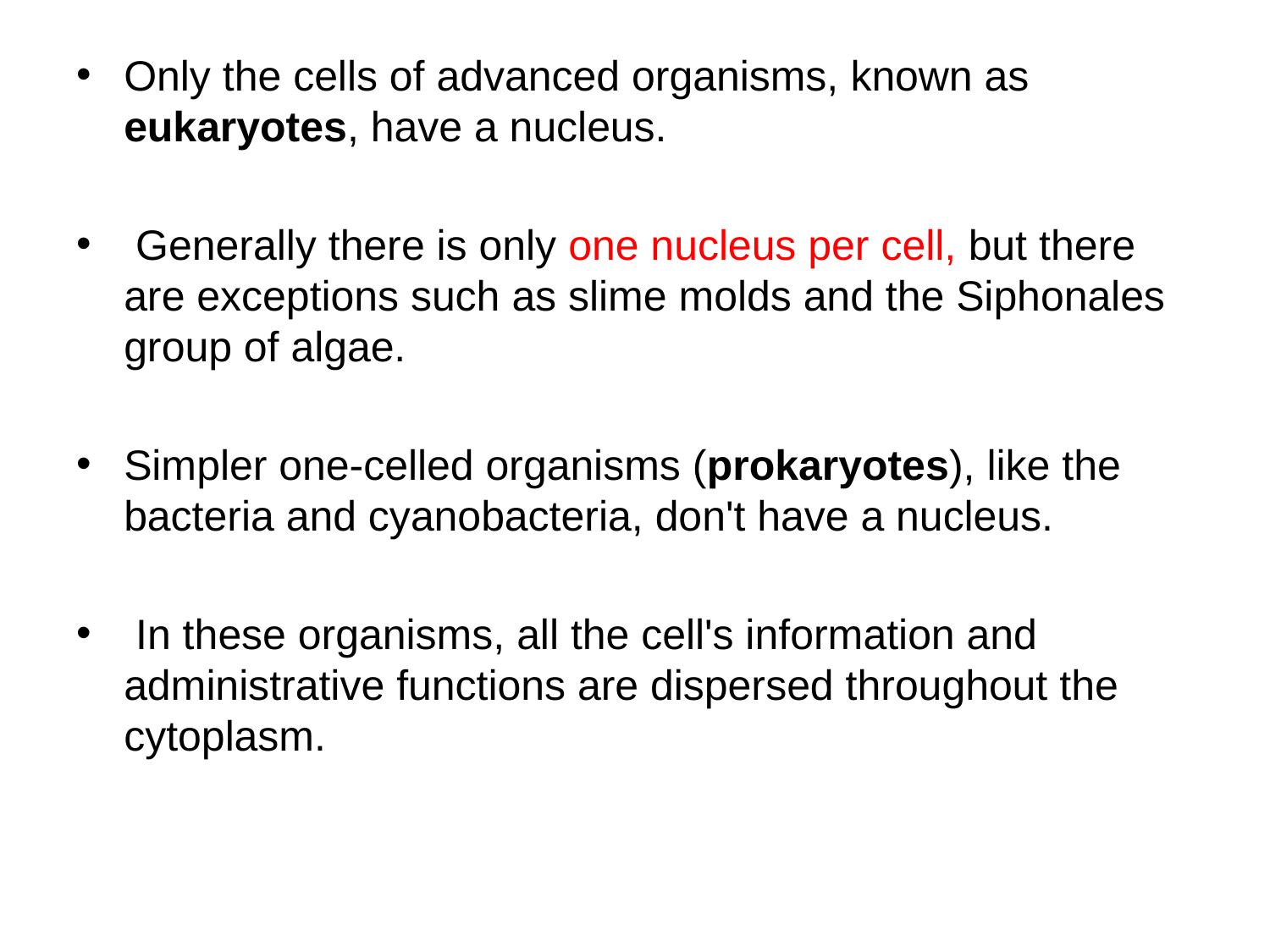

Only the cells of advanced organisms, known as eukaryotes, have a nucleus.

 Generally there is only one nucleus per cell, but there are exceptions such as slime molds and the Siphonales group of algae.

Simpler one-celled organisms (prokaryotes), like the bacteria and cyanobacteria, don't have a nucleus.

 In these organisms, all the cell's information and administrative functions are dispersed throughout the cytoplasm.